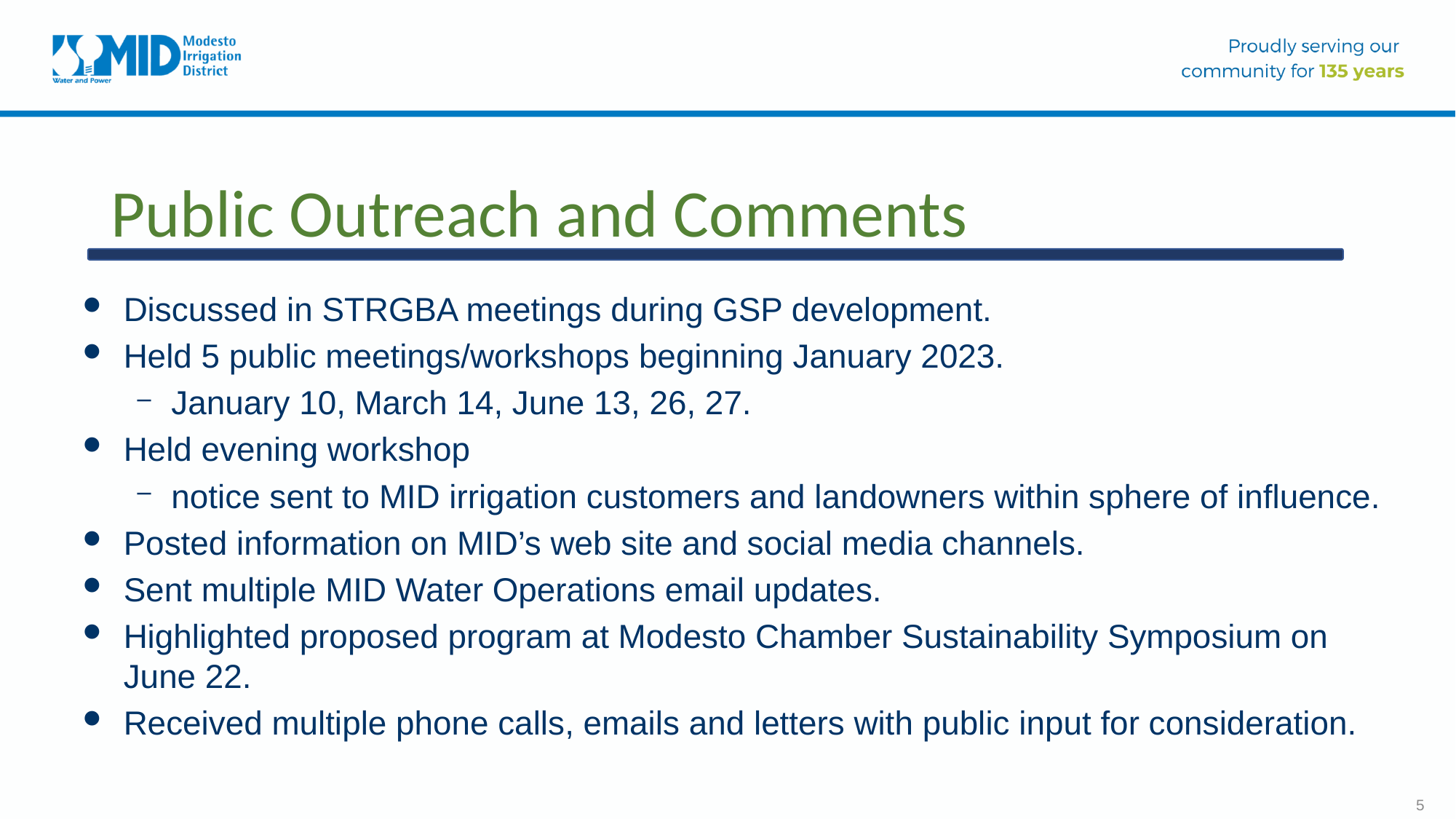

# Public Outreach and Comments

Discussed in STRGBA meetings during GSP development.
Held 5 public meetings/workshops beginning January 2023.
January 10, March 14, June 13, 26, 27.
Held evening workshop
notice sent to MID irrigation customers and landowners within sphere of influence.
Posted information on MID’s web site and social media channels.
Sent multiple MID Water Operations email updates.
Highlighted proposed program at Modesto Chamber Sustainability Symposium on June 22.
Received multiple phone calls, emails and letters with public input for consideration.

5